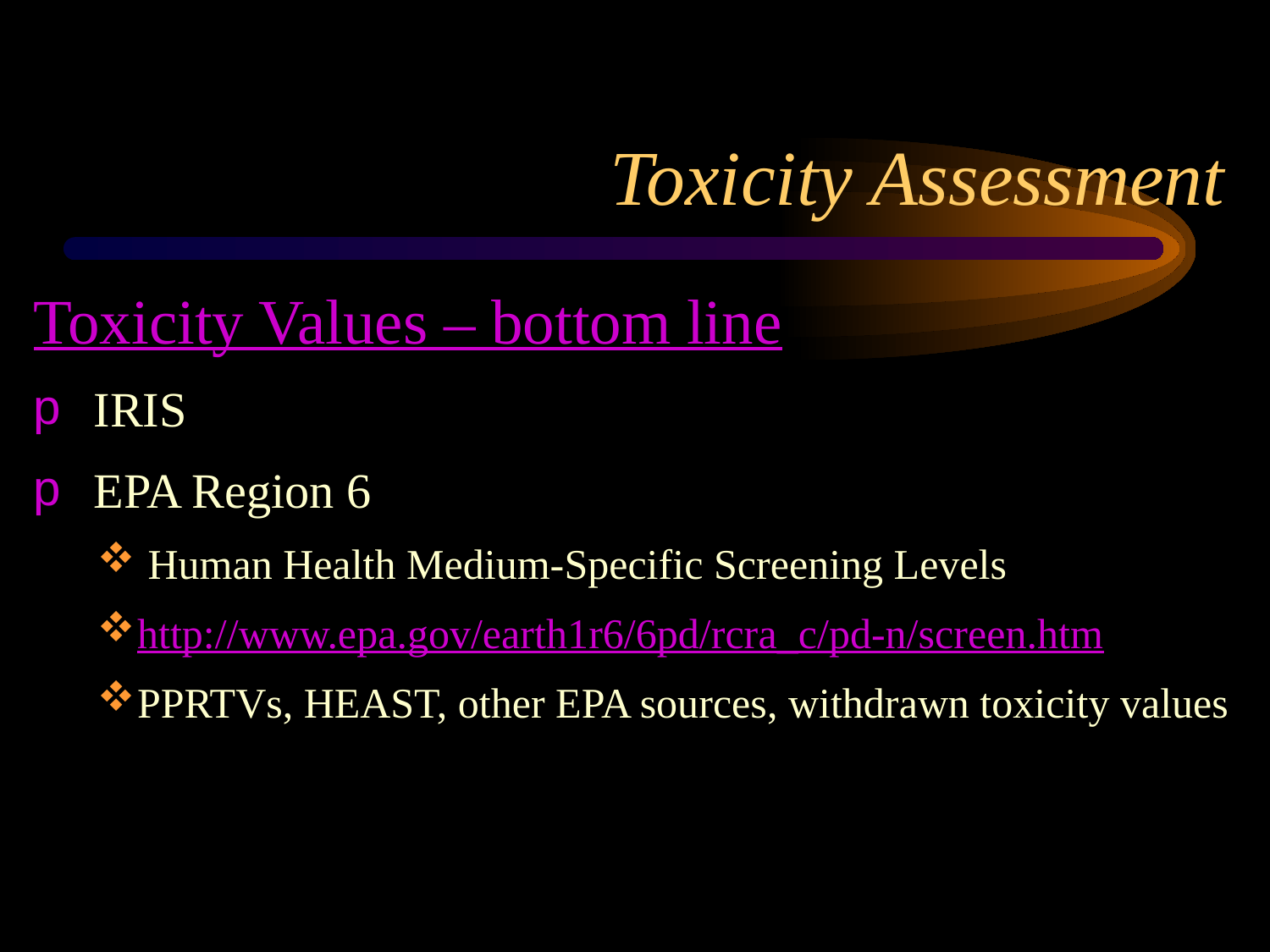

# Toxicity Assessment
Toxicity Values – bottom line
 IRIS
 EPA Region 6
 Human Health Medium-Specific Screening Levels
http://www.epa.gov/earth1r6/6pd/rcra_c/pd-n/screen.htm
PPRTVs, HEAST, other EPA sources, withdrawn toxicity values